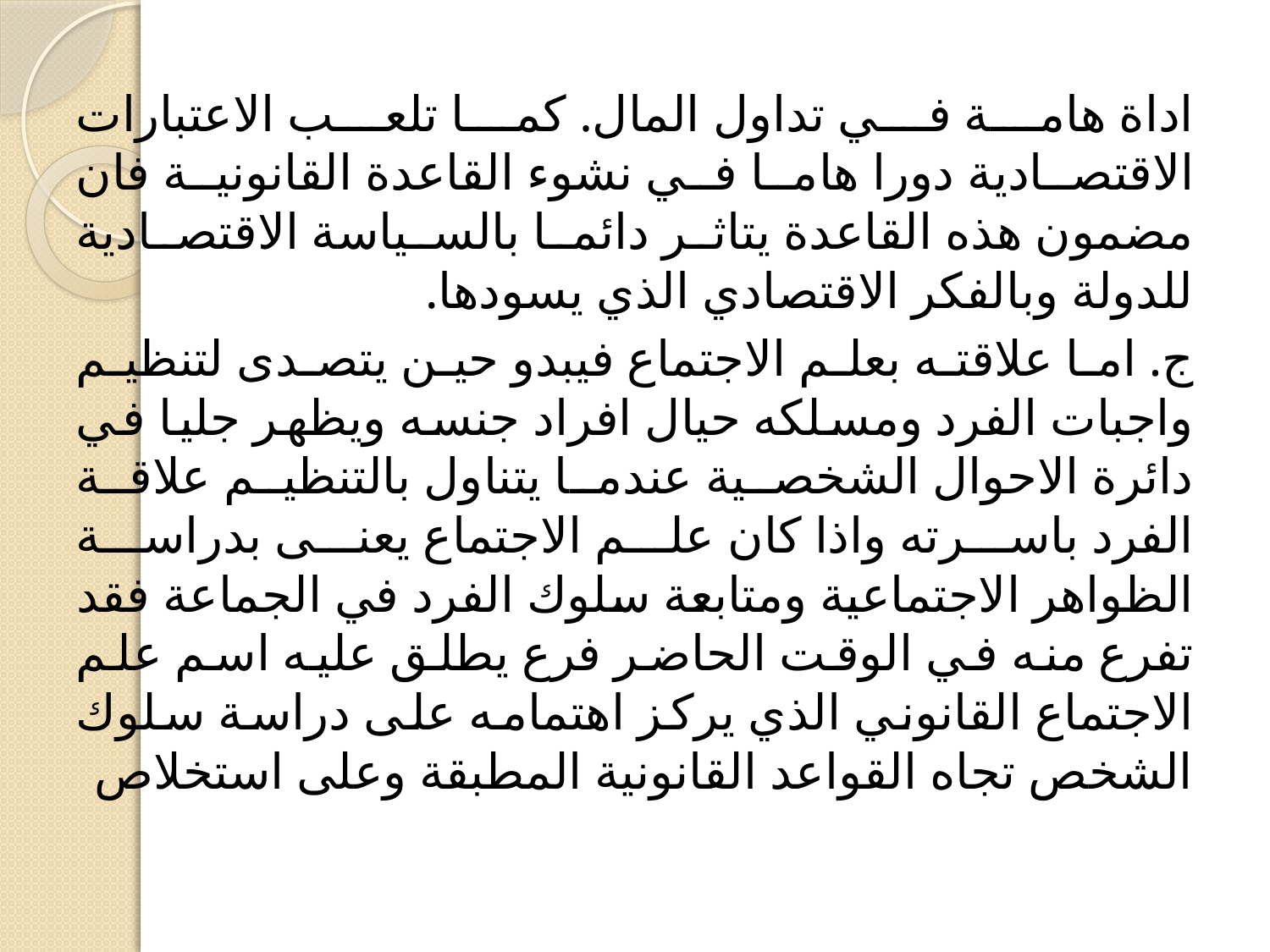

اداة هامة في تداول المال. كما تلعب الاعتبارات الاقتصادية دورا هاما في نشوء القاعدة القانونية فان مضمون هذه القاعدة يتاثر دائما بالسياسة الاقتصادية للدولة وبالفكر الاقتصادي الذي يسودها.
ج. اما علاقته بعلم الاجتماع فيبدو حين يتصدى لتنظيم واجبات الفرد ومسلكه حيال افراد جنسه ويظهر جليا في دائرة الاحوال الشخصية عندما يتناول بالتنظيم علاقة الفرد باسرته واذا كان علم الاجتماع يعنى بدراسة الظواهر الاجتماعية ومتابعة سلوك الفرد في الجماعة فقد تفرع منه في الوقت الحاضر فرع يطلق عليه اسم علم الاجتماع القانوني الذي يركز اهتمامه على دراسة سلوك الشخص تجاه القواعد القانونية المطبقة وعلى استخلاص